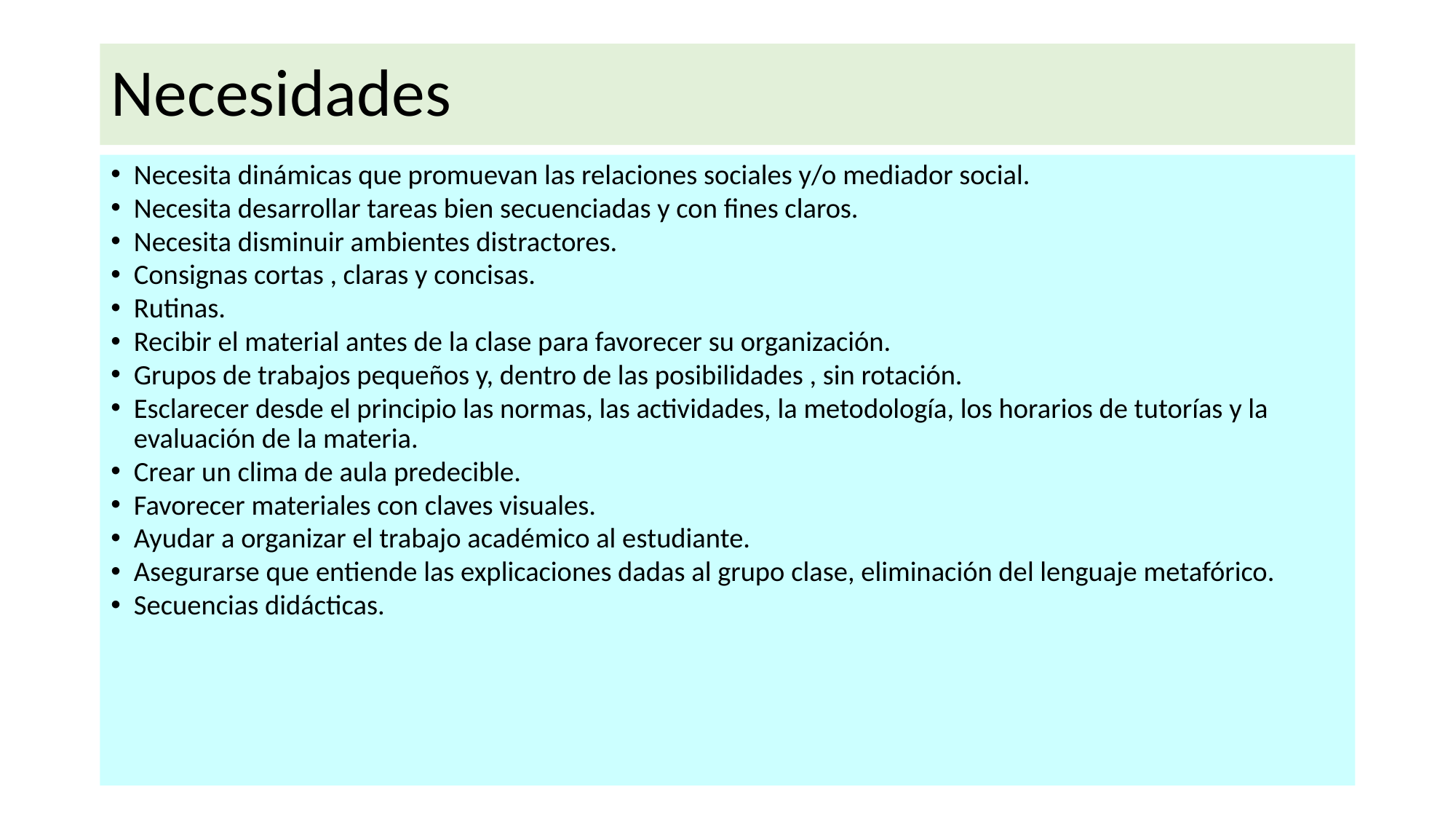

# Necesidades
Necesita dinámicas que promuevan las relaciones sociales y/o mediador social.
Necesita desarrollar tareas bien secuenciadas y con fines claros.
Necesita disminuir ambientes distractores.
Consignas cortas , claras y concisas.
Rutinas.
Recibir el material antes de la clase para favorecer su organización.
Grupos de trabajos pequeños y, dentro de las posibilidades , sin rotación.
Esclarecer desde el principio las normas, las actividades, la metodología, los horarios de tutorías y la evaluación de la materia.
Crear un clima de aula predecible.
Favorecer materiales con claves visuales.
Ayudar a organizar el trabajo académico al estudiante.
Asegurarse que entiende las explicaciones dadas al grupo clase, eliminación del lenguaje metafórico.
Secuencias didácticas.